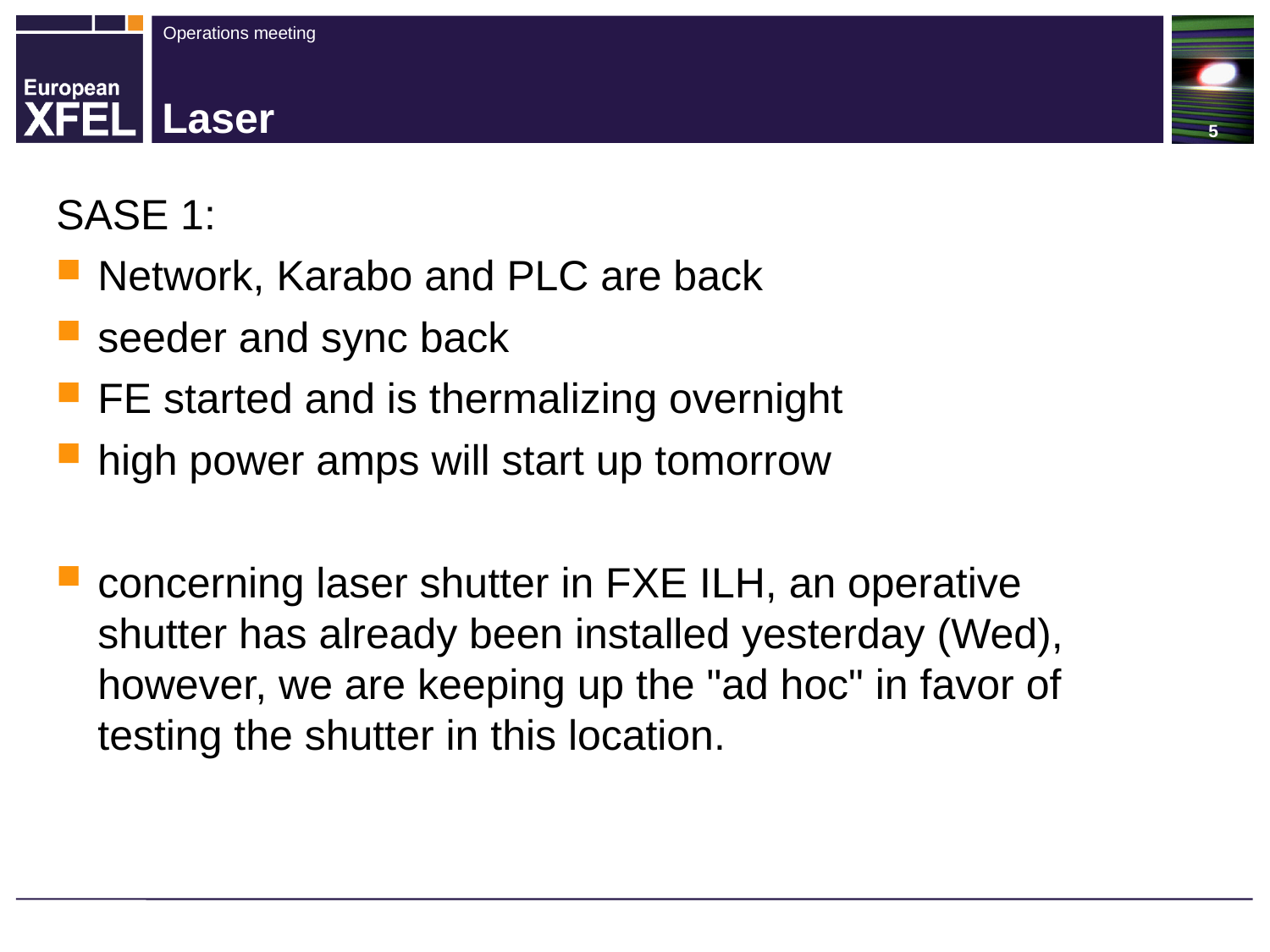

# Laser
SASE 1:
Network, Karabo and PLC are back
seeder and sync back
FE started and is thermalizing overnight
high power amps will start up tomorrow

concerning laser shutter in FXE ILH, an operative shutter has already been installed yesterday (Wed), however, we are keeping up the "ad hoc" in favor of testing the shutter in this location.